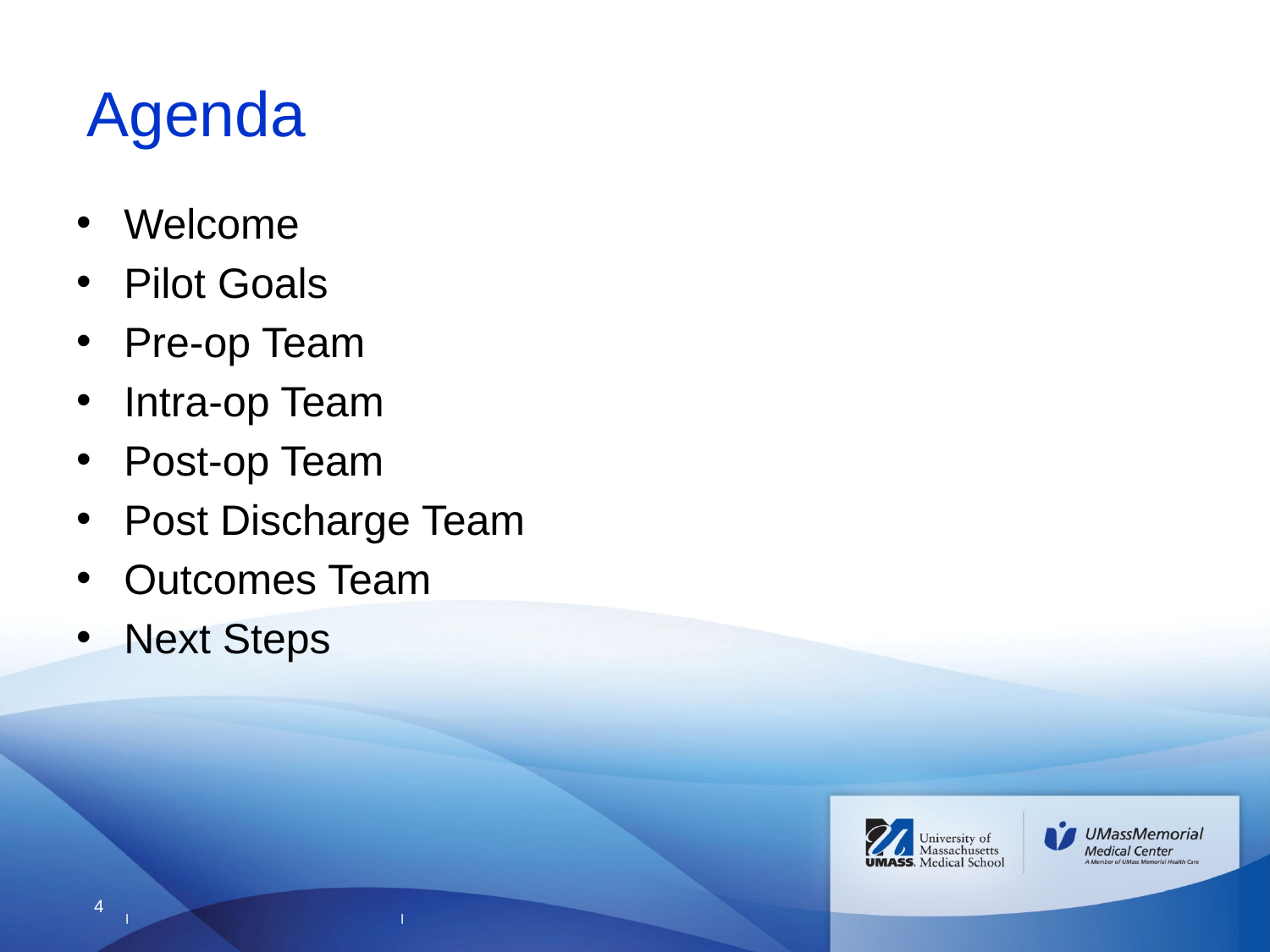

# Agenda
Welcome
Pilot Goals
Pre-op Team
Intra-op Team
Post-op Team
Post Discharge Team
Outcomes Team
Next Steps
4